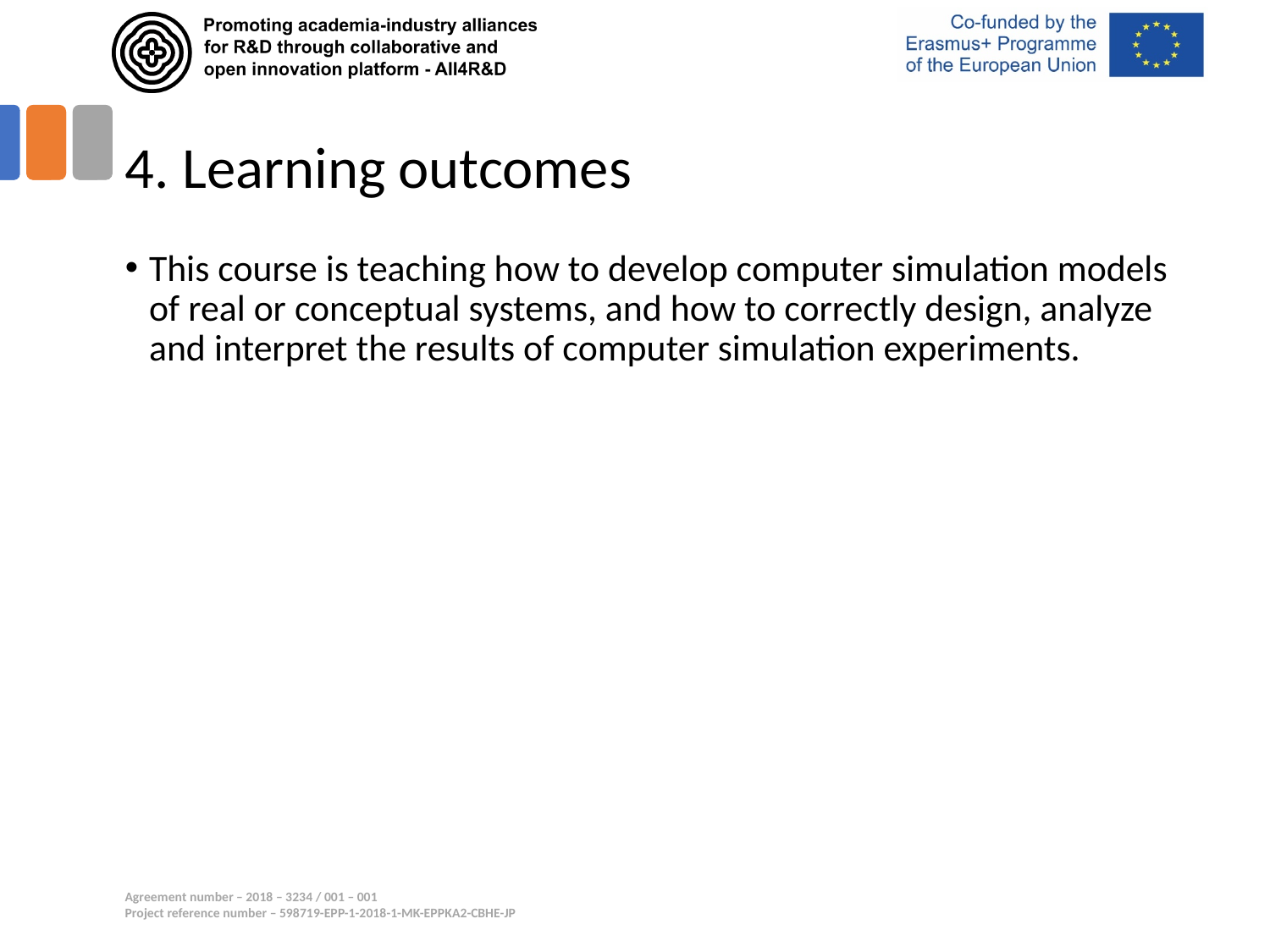

# 4. Learning outcomes
This course is teaching how to develop computer simulation models of real or conceptual systems, and how to correctly design, analyze and interpret the results of computer simulation experiments.